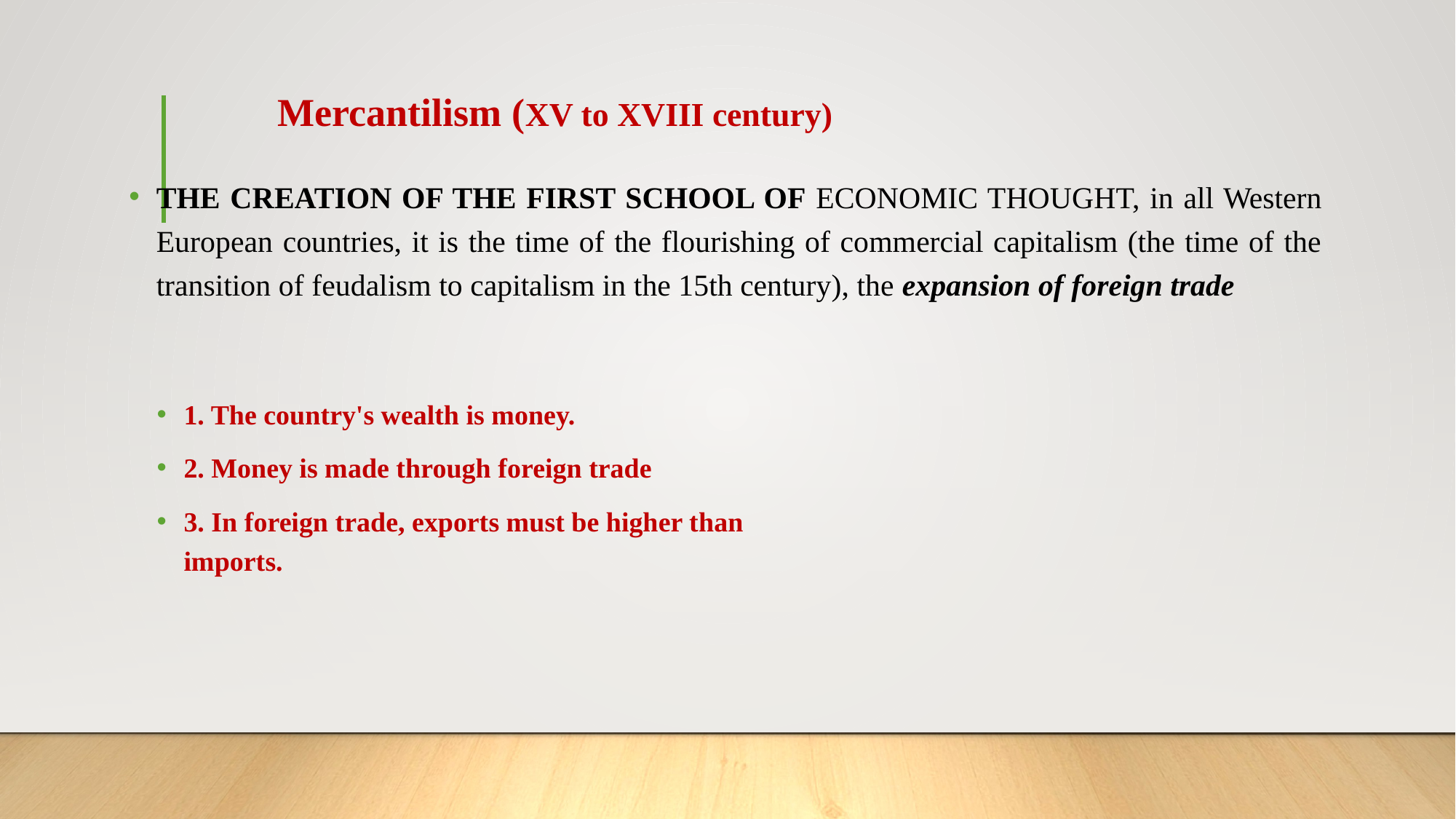

# Mercantilism (XV to XVIII century)
THE CREATION OF THE FIRST SCHOOL OF ECONOMIC THOUGHT, in all Western European countries, it is the time of the flourishing of commercial capitalism (the time of the transition of feudalism to capitalism in the 15th century), the expansion of foreign trade

1. The country's wealth is money.
2. Money is made through foreign trade
3. In foreign trade, exports must be higher than imports.